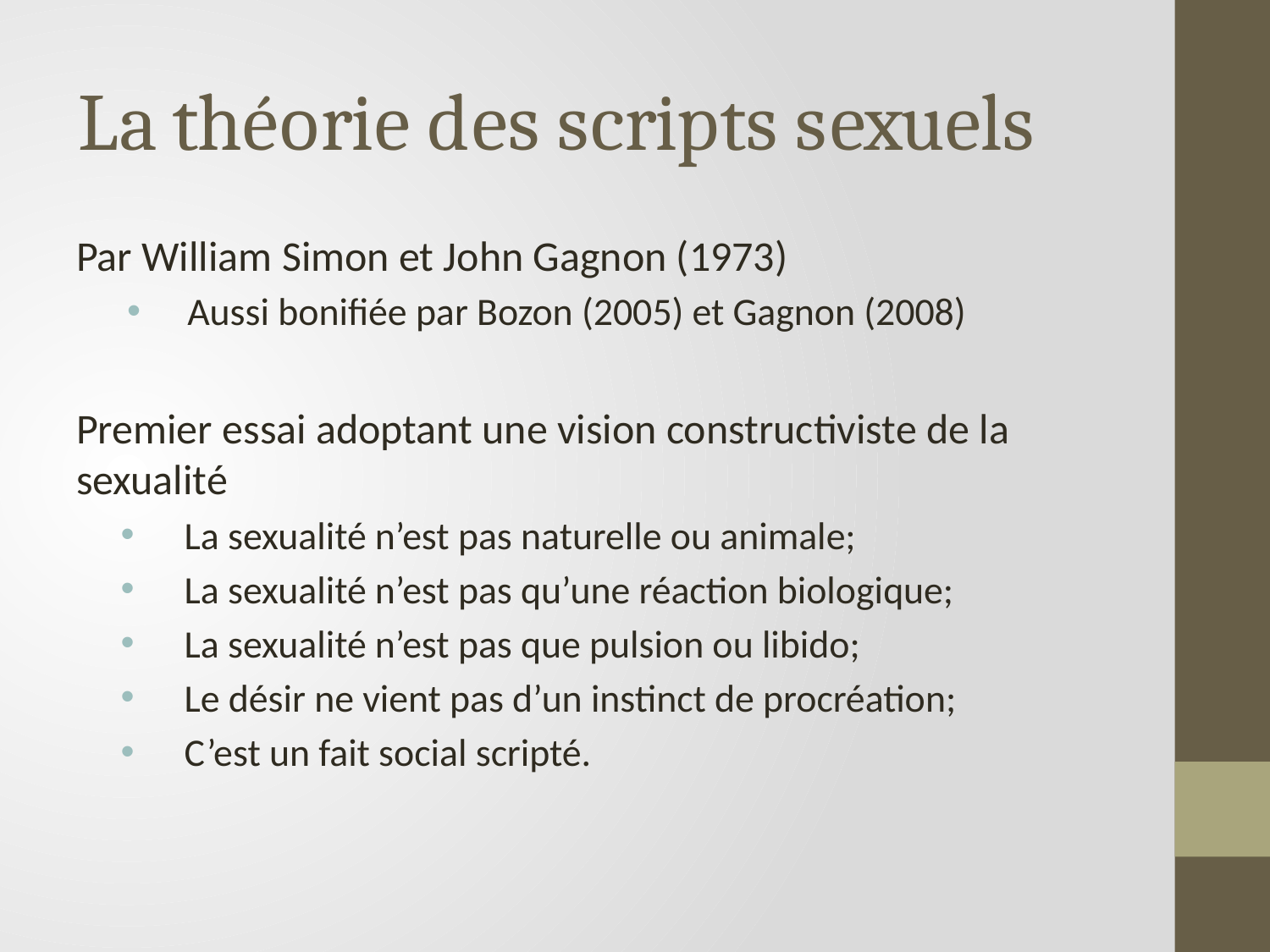

# La théorie des scripts sexuels
Par William Simon et John Gagnon (1973)
Aussi bonifiée par Bozon (2005) et Gagnon (2008)

Premier essai adoptant une vision constructiviste de la sexualité
La sexualité n’est pas naturelle ou animale;
La sexualité n’est pas qu’une réaction biologique;
La sexualité n’est pas que pulsion ou libido;
Le désir ne vient pas d’un instinct de procréation;
C’est un fait social scripté.